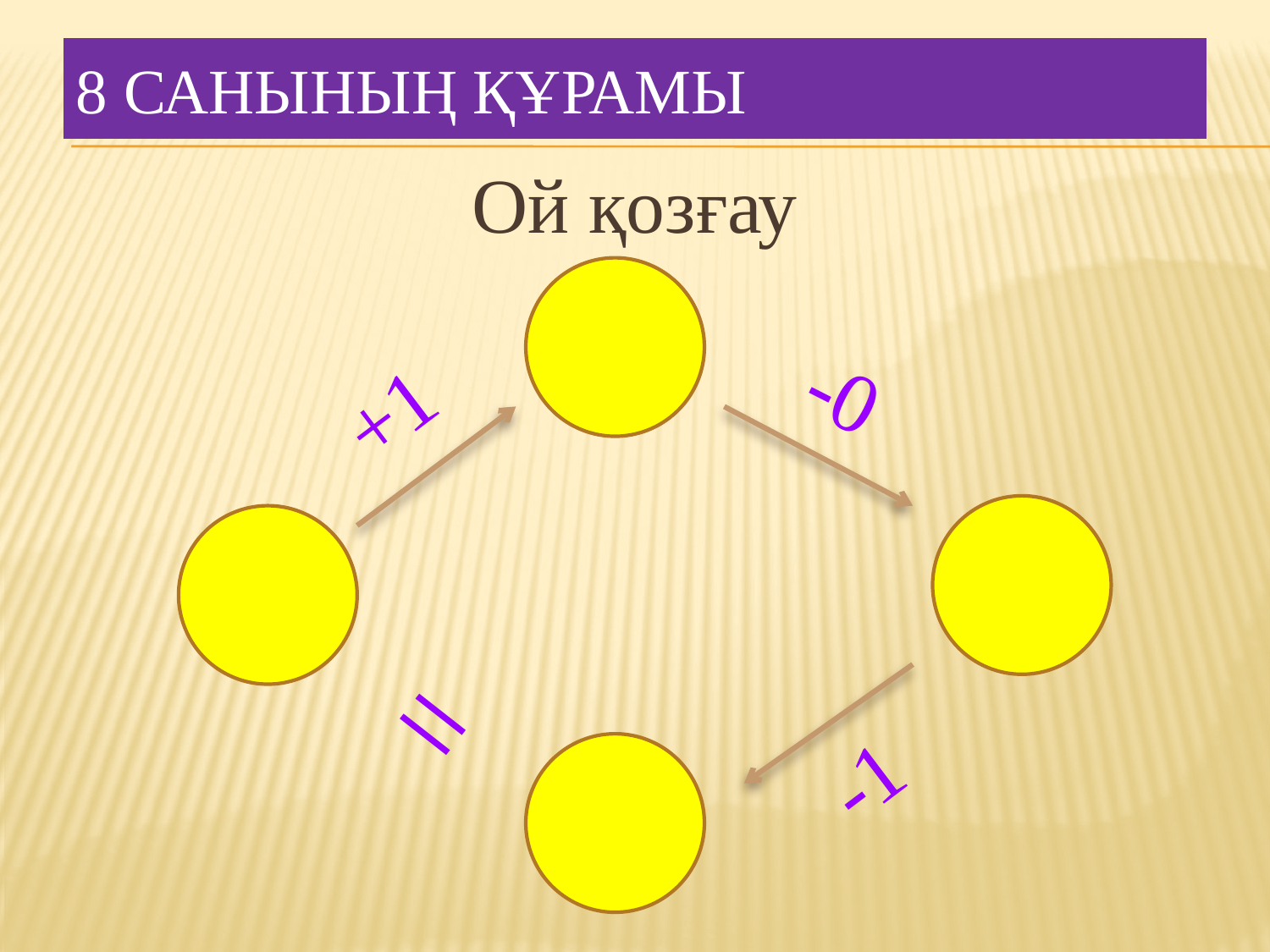

# 8 санының құрамы
Ой қозғау

-0
+1

=
-1